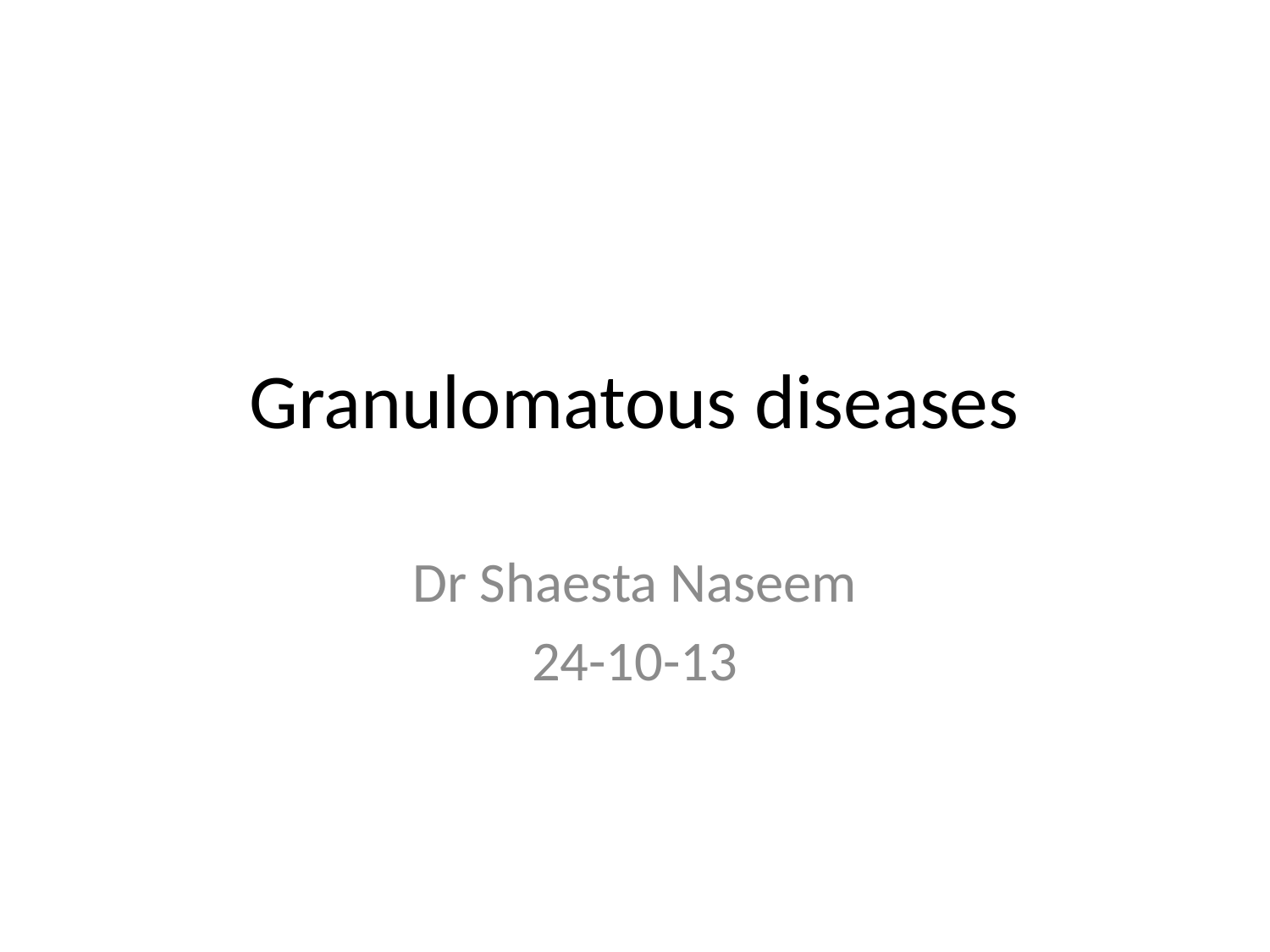

# Granulomatous diseases
Dr Shaesta Naseem
24-10-13